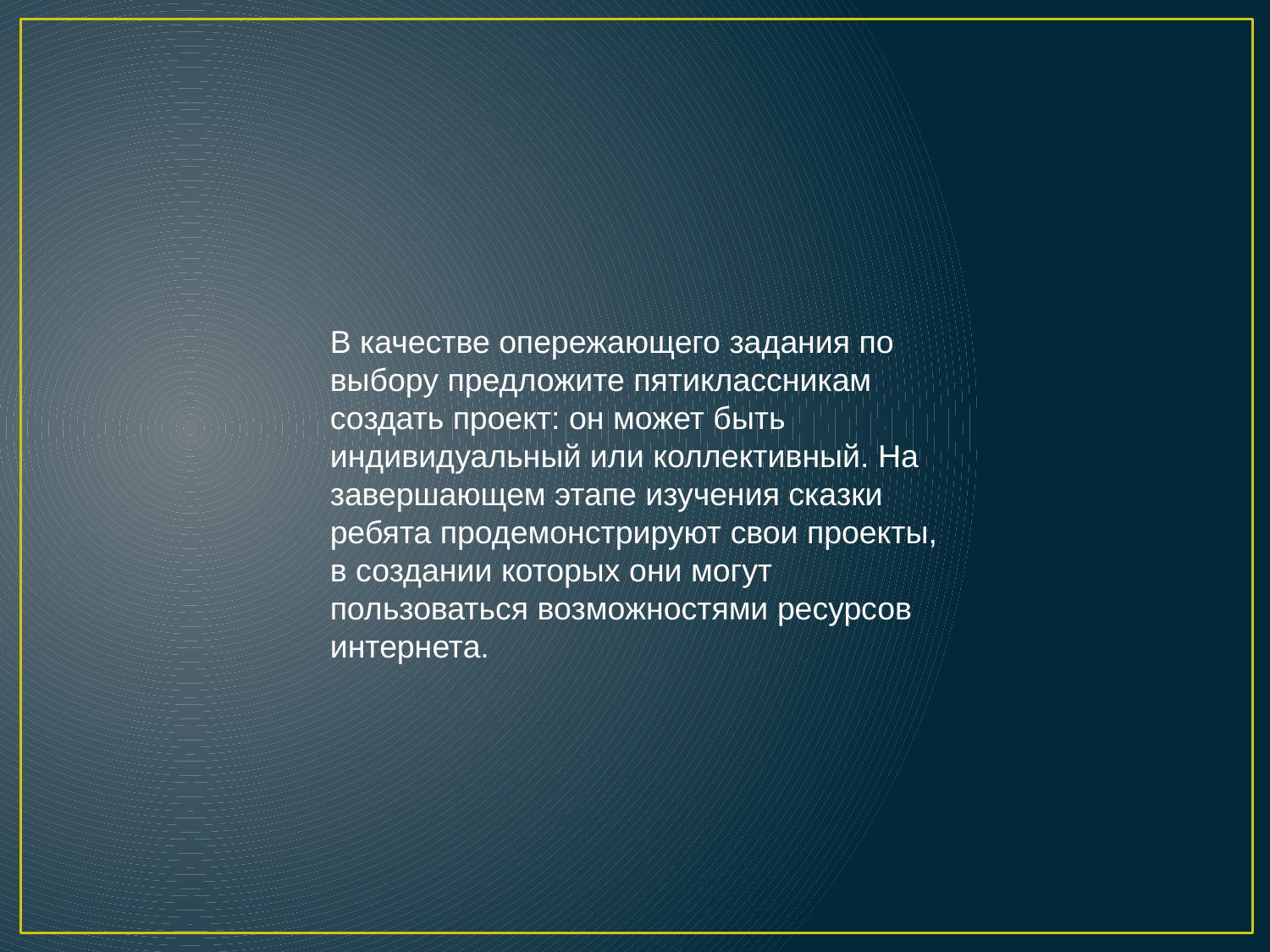

В качестве опережающего задания по выбору предложите пятиклассникам создать проект: он может быть индивидуальный или коллективный. На завершающем этапе изучения сказки ребята продемонстрируют свои проекты, в создании которых они могут пользоваться возможностями ресурсов интернета.